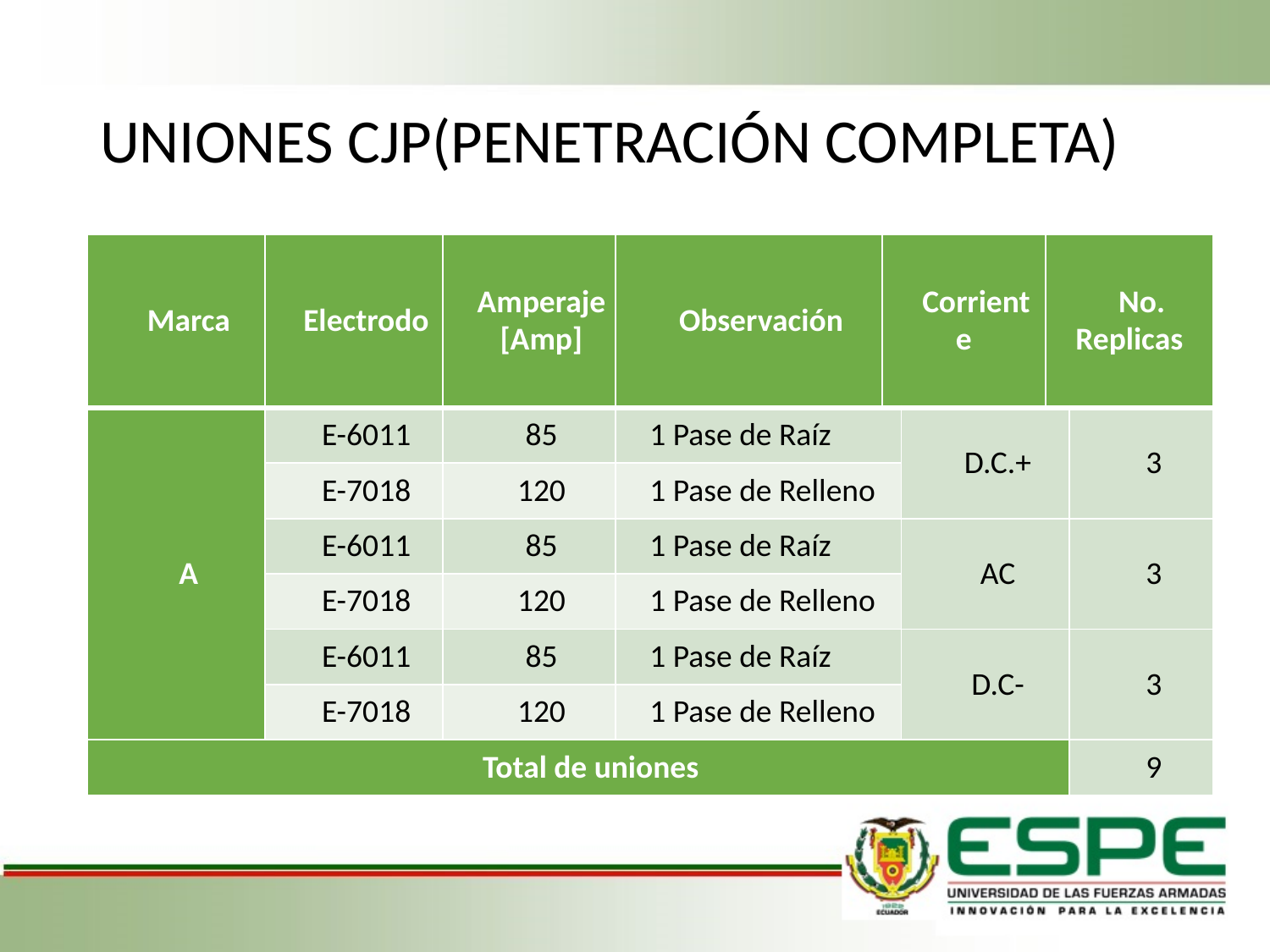

# UNIONES CJP(PENETRACIÓN COMPLETA)
| Marca | Electrodo | Amperaje [Amp] | Observación | Corriente |  | No. Replicas |  |
| --- | --- | --- | --- | --- | --- | --- | --- |
| A | E-6011 | 85 | 1 Pase de Raíz |  | D.C.+ |  | 3 |
|  | E-7018 | 120 | 1 Pase de Relleno |  |  |  |  |
|  | E-6011 | 85 | 1 Pase de Raíz |  | AC |  | 3 |
|  | E-7018 | 120 | 1 Pase de Relleno |  |  |  |  |
|  | E-6011 | 85 | 1 Pase de Raíz |  | D.C- |  | 3 |
|  | E-7018 | 120 | 1 Pase de Relleno |  |  |  |  |
| Total de uniones |  |  |  |  |  |  | 9 |